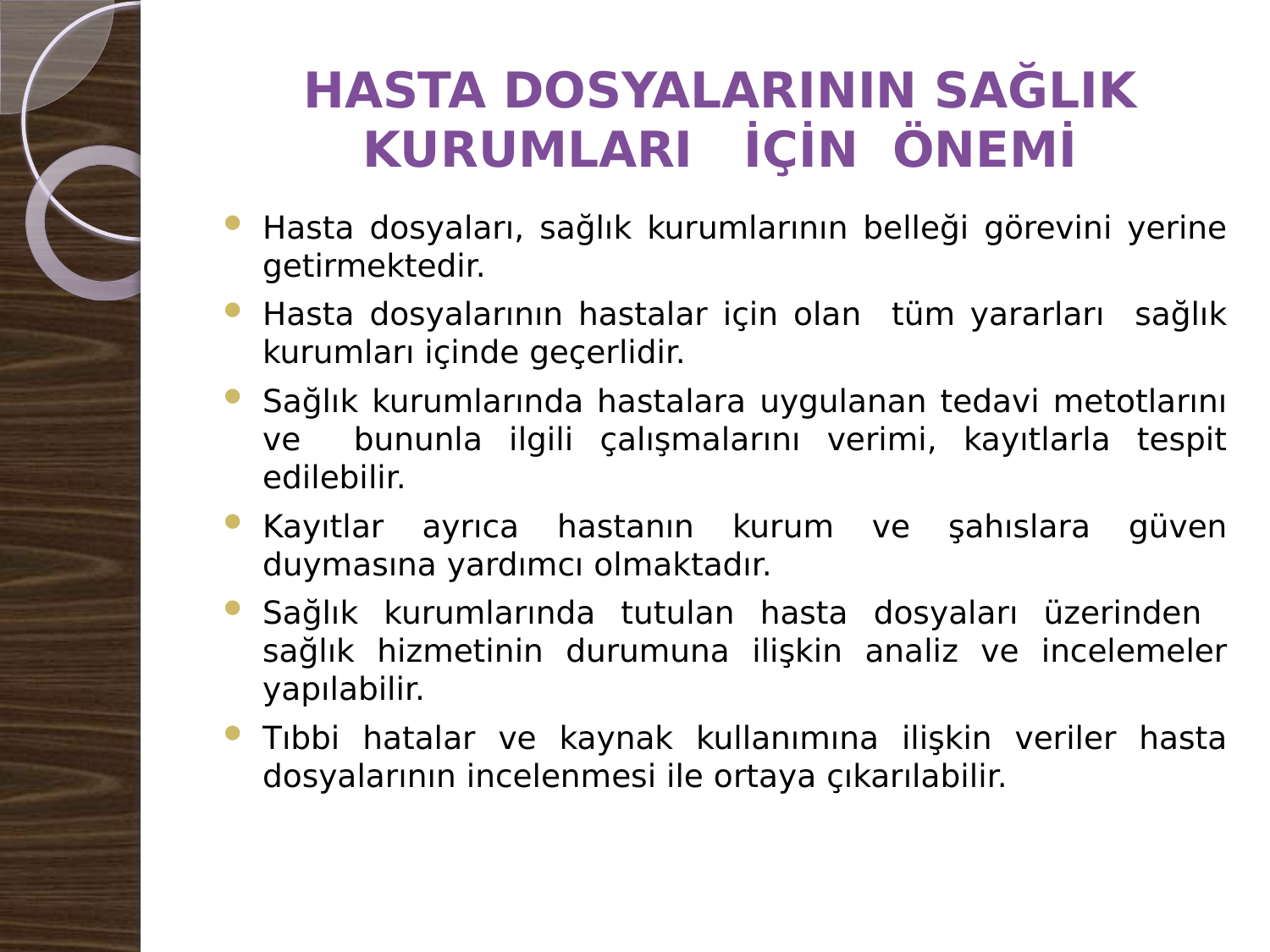

# HASTA DOSYALARININ SAĞLIK KURUMLARI 	İÇİN  ÖNEMİ
Hasta dosyaları, sağlık kurumlarının belleği görevini yerine getirmektedir.
Hasta dosyalarının hastalar için olan  tüm yararları  sağlık kurumları içinde geçerlidir.
Sağlık kurumlarında hastalara uygulanan tedavi metotlarını ve  bununla ilgili çalışmalarını verimi, kayıtlarla tespit edilebilir.
Kayıtlar ayrıca hastanın kurum ve şahıslara güven duymasına yardımcı olmaktadır.
Sağlık kurumlarında tutulan hasta dosyaları üzerinden  sağlık hizmetinin durumuna ilişkin analiz ve incelemeler yapılabilir.
Tıbbi hatalar ve kaynak kullanımına ilişkin veriler hasta dosyalarının incelenmesi ile ortaya çıkarılabilir.